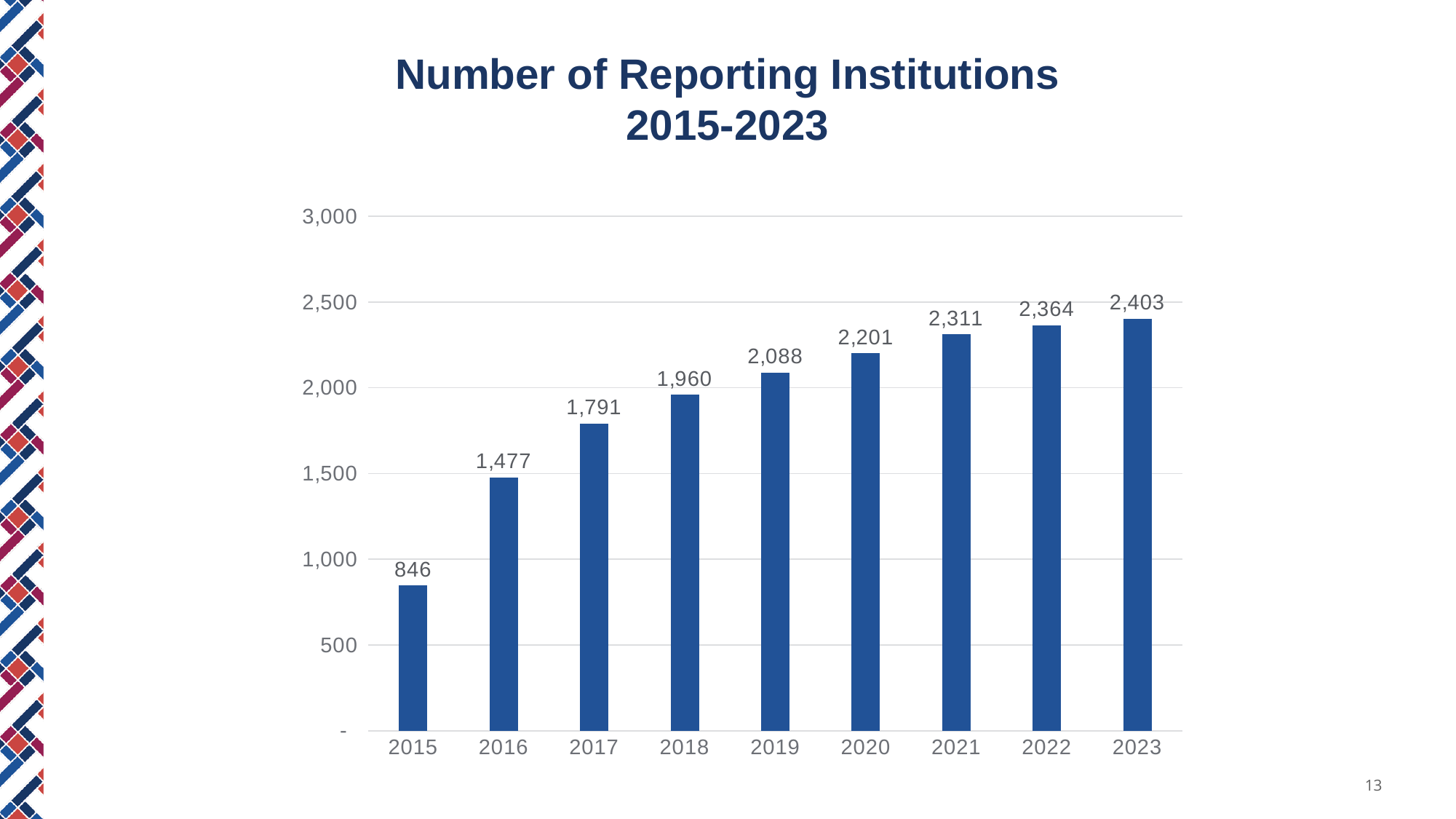

Number of Reporting Institutions
2015-2023

### Chart

| Category | Number of Reporting Institutions 2015-2022 |
|---|---|
| 2015 | 846.0 |
| 2016 | 1477.0 |
| 2017 | 1791.0 |
| 2018 | 1960.0 |
| 2019 | 2088.0 |
| 2020 | 2201.0 |
| 2021 | 2311.0 |
| 2022 | 2364.0 |
| 2023 | 2403.0 |